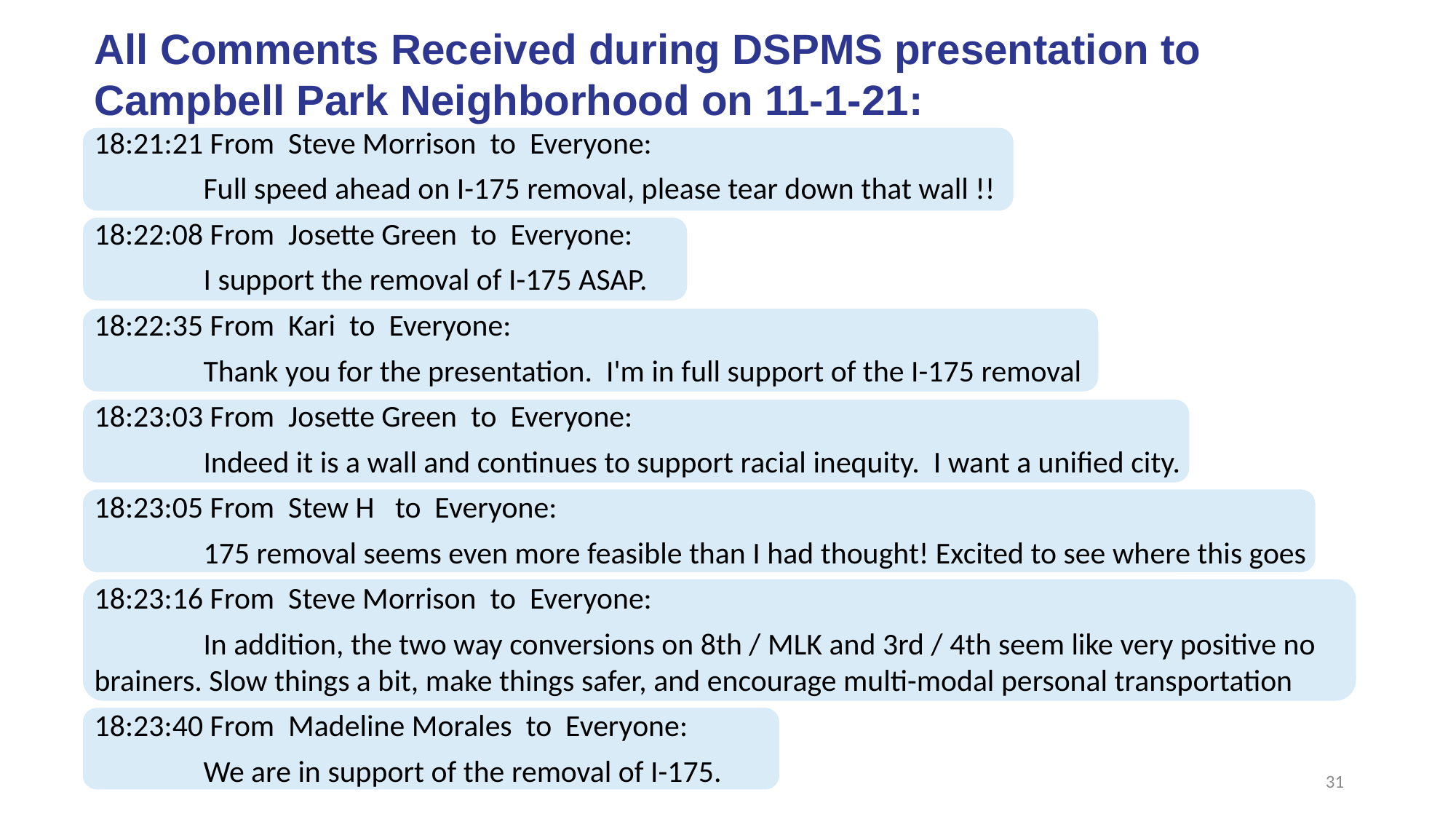

All Comments Received during DSPMS presentation to
Campbell Park Neighborhood on 11-1-21:
18:21:21 From  Steve Morrison  to  Everyone:
	Full speed ahead on I-175 removal, please tear down that wall !!
18:22:08 From  Josette Green  to  Everyone:
	I support the removal of I-175 ASAP.
18:22:35 From  Kari  to  Everyone:
	Thank you for the presentation.  I'm in full support of the I-175 removal
18:23:03 From  Josette Green  to  Everyone:
	Indeed it is a wall and continues to support racial inequity.  I want a unified city.
18:23:05 From  Stew H   to  Everyone:
	175 removal seems even more feasible than I had thought! Excited to see where this goes
18:23:16 From  Steve Morrison  to  Everyone:
	In addition, the two way conversions on 8th / MLK and 3rd / 4th seem like very positive no brainers. Slow things a bit, make things safer, and encourage multi-modal personal transportation
18:23:40 From  Madeline Morales  to  Everyone:
	We are in support of the removal of I-175.

31